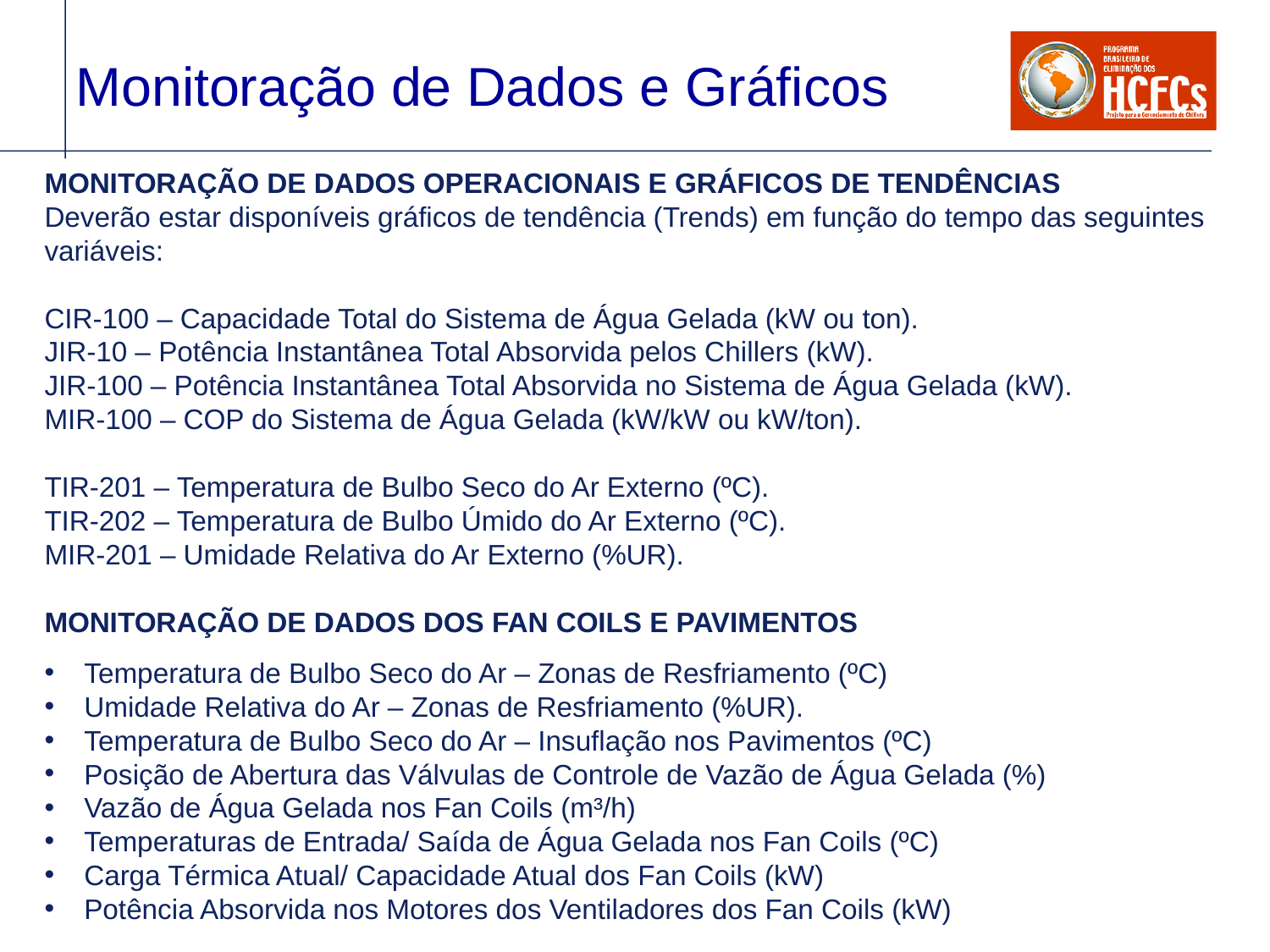

Monitoração de Dados e Gráficos
MONITORAÇÃO DE DADOS OPERACIONAIS E GRÁFICOS DE TENDÊNCIAS
Deverão estar disponíveis gráficos de tendência (Trends) em função do tempo das seguintes variáveis:

CIR-100 – Capacidade Total do Sistema de Água Gelada (kW ou ton).
JIR-10 – Potência Instantânea Total Absorvida pelos Chillers (kW).
JIR-100 – Potência Instantânea Total Absorvida no Sistema de Água Gelada (kW).
MIR-100 – COP do Sistema de Água Gelada (kW/kW ou kW/ton).

TIR-201 – Temperatura de Bulbo Seco do Ar Externo (ºC).
TIR-202 – Temperatura de Bulbo Úmido do Ar Externo (ºC).
MIR-201 – Umidade Relativa do Ar Externo (%UR).

MONITORAÇÃO DE DADOS DOS FAN COILS E PAVIMENTOS

Temperatura de Bulbo Seco do Ar – Zonas de Resfriamento (ºC)
Umidade Relativa do Ar – Zonas de Resfriamento (%UR).
Temperatura de Bulbo Seco do Ar – Insuflação nos Pavimentos (ºC)
Posição de Abertura das Válvulas de Controle de Vazão de Água Gelada (%)
Vazão de Água Gelada nos Fan Coils (m³/h)
Temperaturas de Entrada/ Saída de Água Gelada nos Fan Coils (ºC)
Carga Térmica Atual/ Capacidade Atual dos Fan Coils (kW)
Potência Absorvida nos Motores dos Ventiladores dos Fan Coils (kW)